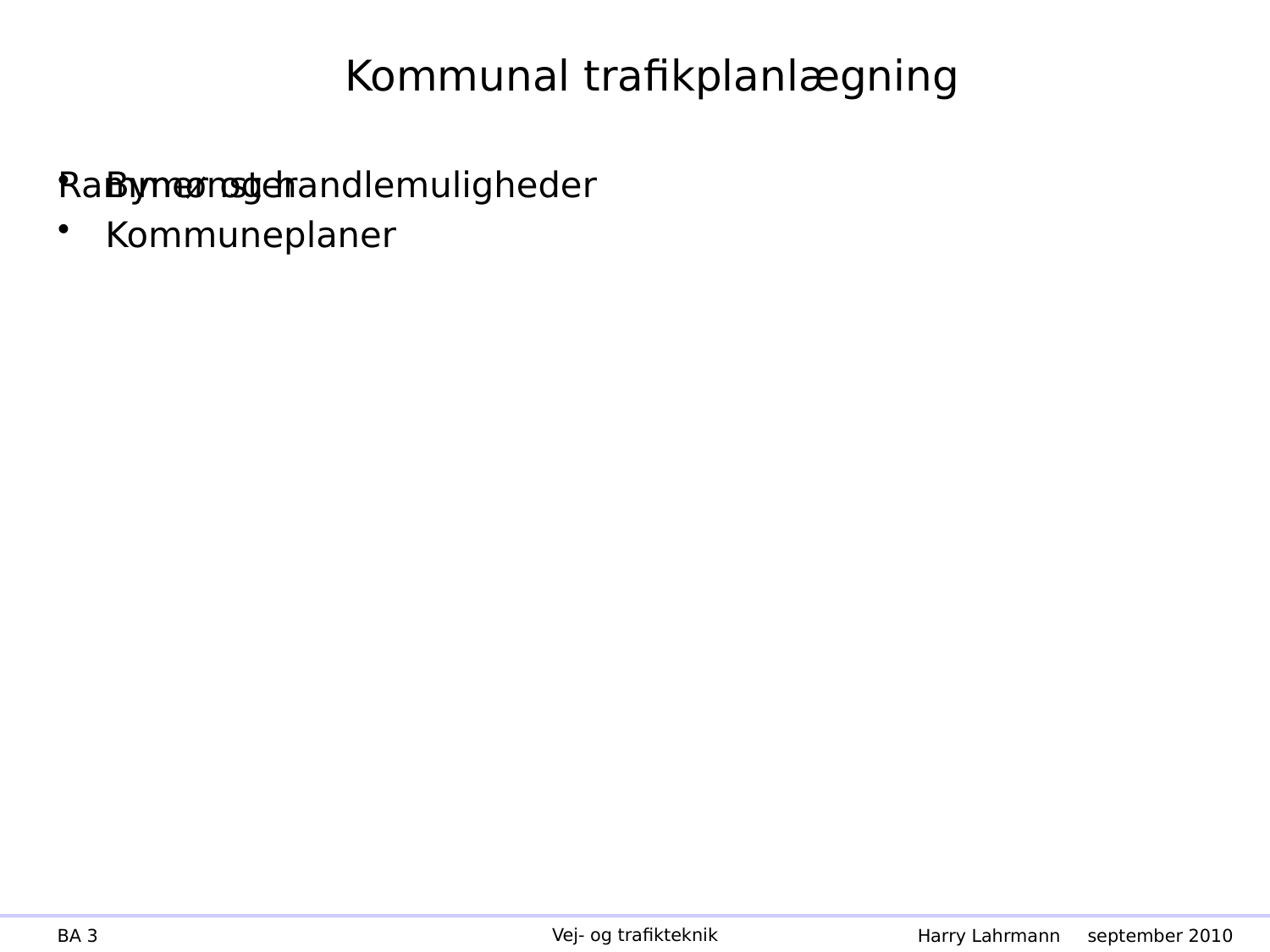

# Kommunal trafikplanlægning
Rammer og handlemuligheder
Kommuneplaner

Bymønster